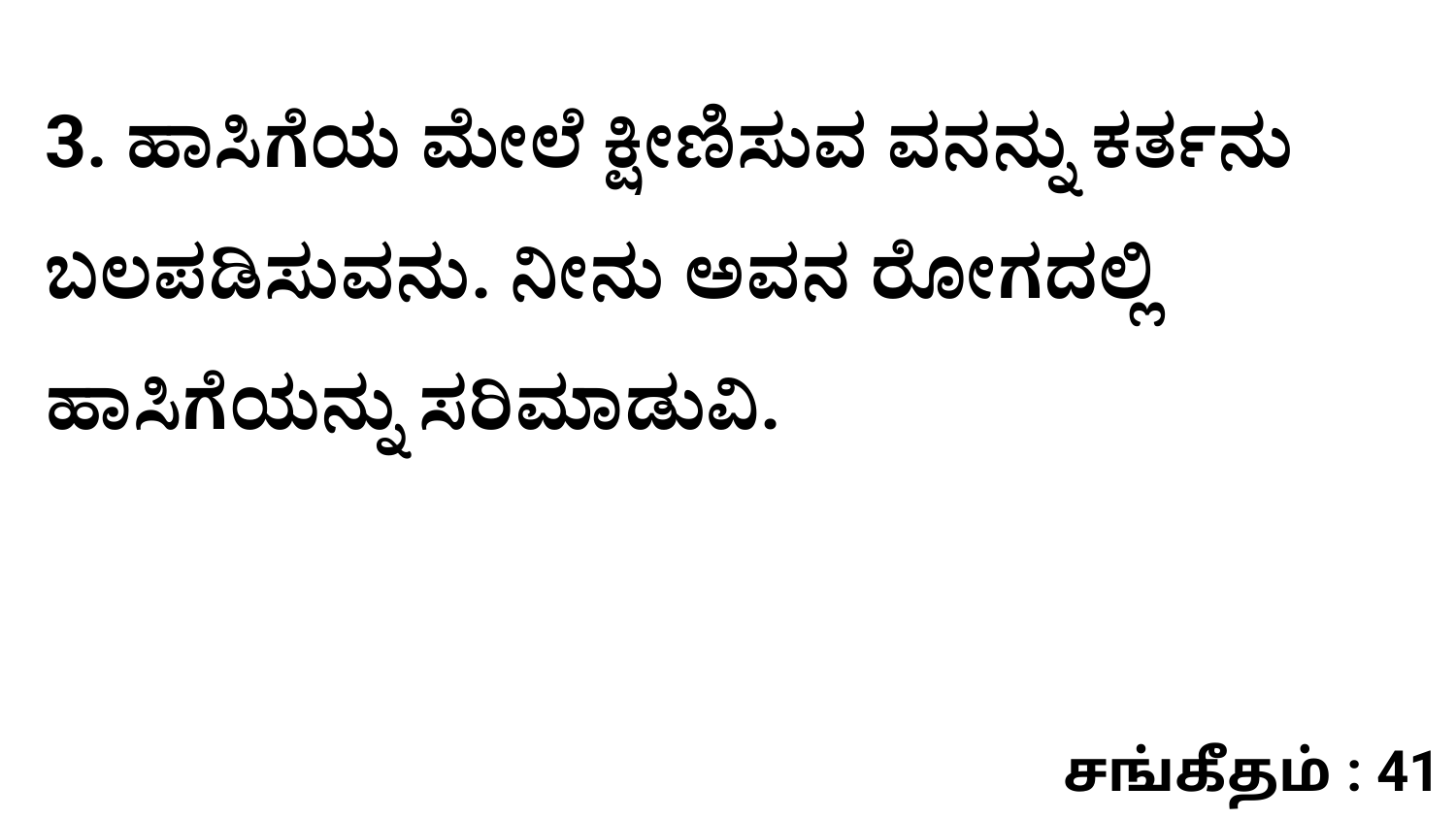

3. ಹಾಸಿಗೆಯ ಮೇಲೆ ಕ್ಷೀಣಿಸುವ ವನನ್ನು ಕರ್ತನು ಬಲಪಡಿಸುವನು. ನೀನು ಅವನ ರೋಗದಲ್ಲಿ ಹಾಸಿಗೆಯನ್ನು ಸರಿಮಾಡುವಿ.
சங்கீதம் : 41